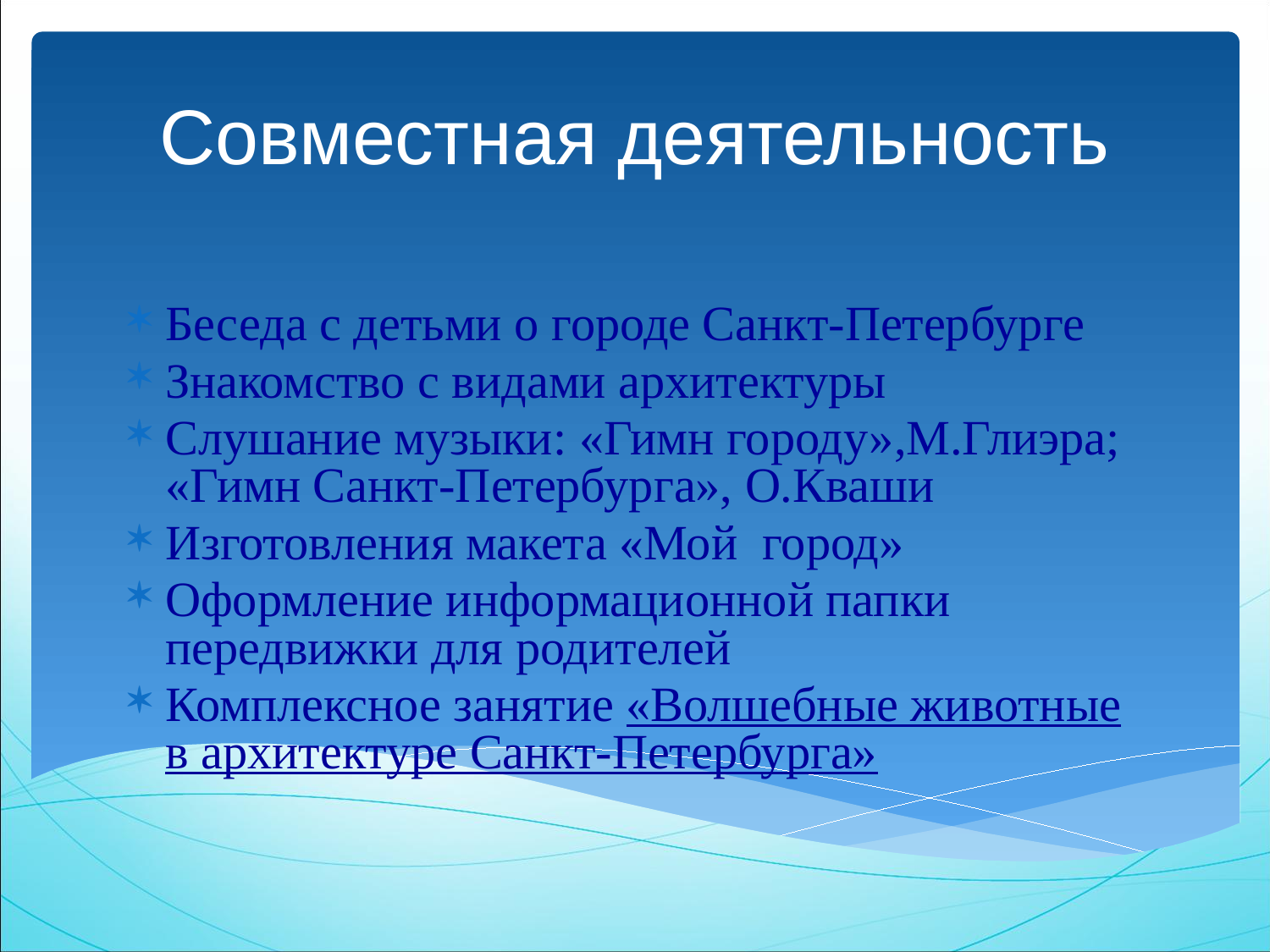

Совместная деятельность
Беседа с детьми о городе Санкт-Петербурге
Знакомство с видами архитектуры
Слушание музыки: «Гимн городу»,М.Глиэра; «Гимн Санкт-Петербурга», О.Кваши
Изготовления макета «Мой  город»
Оформление информационной папки передвижки для родителей
Комплексное занятие «Волшебные животные в архитектуре Санкт-Петербурга»